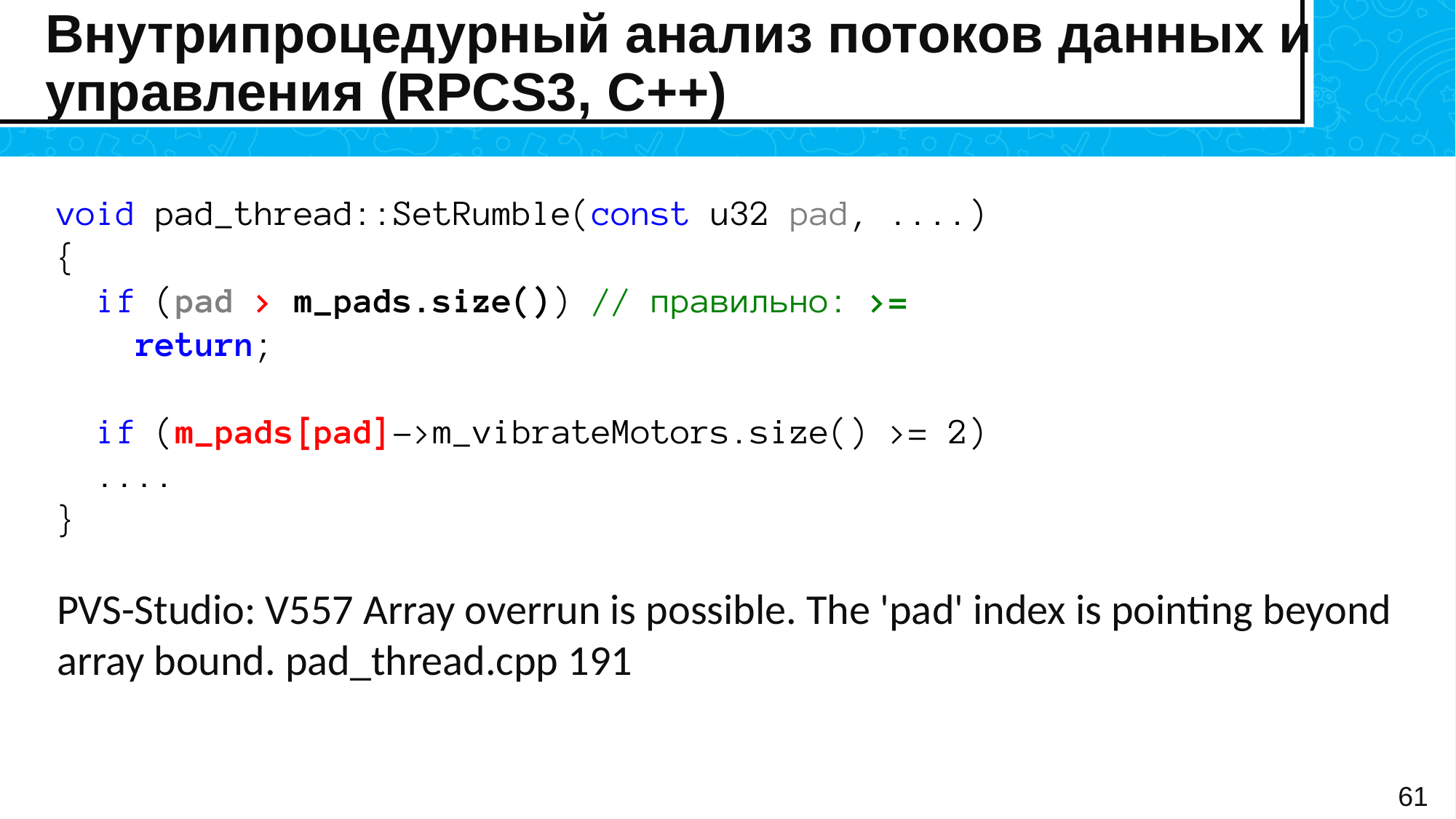

# Внутрипроцедурный анализ потоков данных и управления (RPCS3, C++)
void pad_thread::SetRumble(const u32 pad, ....)
{
  if (pad > m_pads.size()) // правильно: >=
    return;

  if (m_pads[pad]->m_vibrateMotors.size() >= 2)
  ....
}

PVS-Studio: V557 Array overrun is possible. The 'pad' index is pointing beyond array bound. pad_thread.cpp 191
61